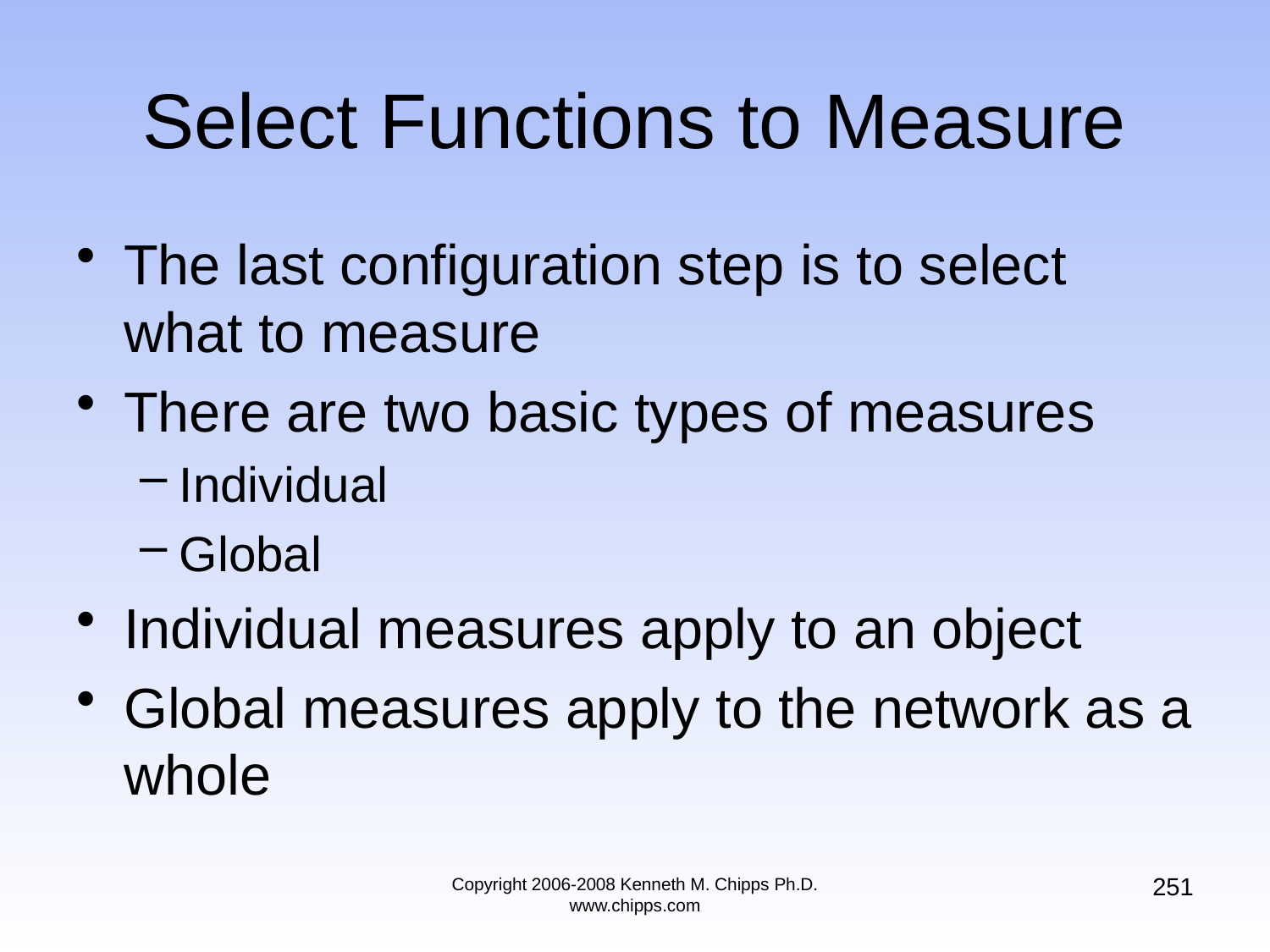

# Select Functions to Measure
The last configuration step is to select what to measure
There are two basic types of measures
Individual
Global
Individual measures apply to an object
Global measures apply to the network as a whole
251
Copyright 2006-2008 Kenneth M. Chipps Ph.D. www.chipps.com